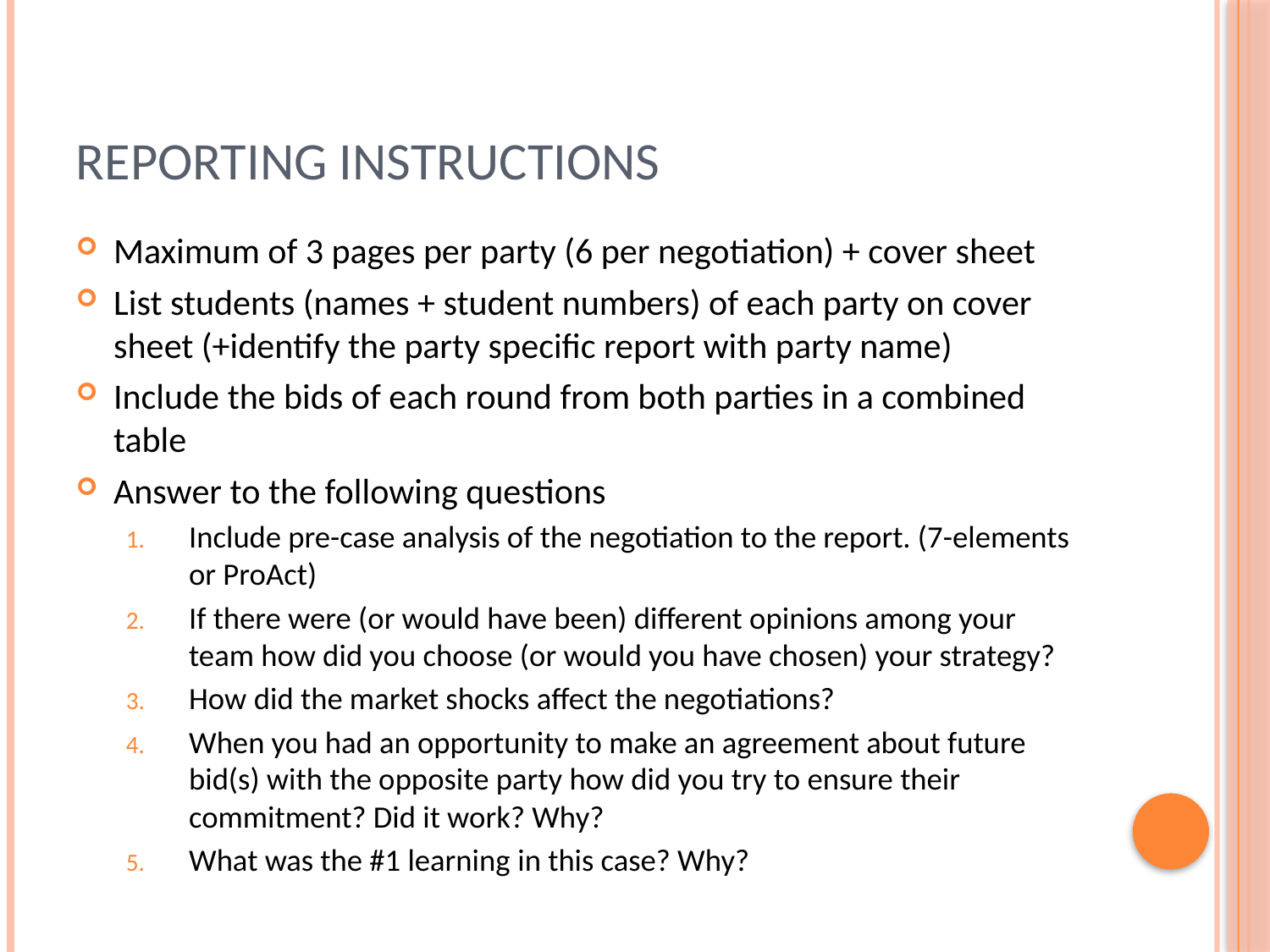

# Reporting instructions
Maximum of 3 pages per party (6 per negotiation) + cover sheet
List students (names + student numbers) of each party on cover sheet (+identify the party specific report with party name)
Include the bids of each round from both parties in a combined table
Answer to the following questions
Include pre-case analysis of the negotiation to the report. (7-elements or ProAct)
If there were (or would have been) different opinions among your team how did you choose (or would you have chosen) your strategy?
How did the market shocks affect the negotiations?
When you had an opportunity to make an agreement about future bid(s) with the opposite party how did you try to ensure their commitment? Did it work? Why?
What was the #1 learning in this case? Why?